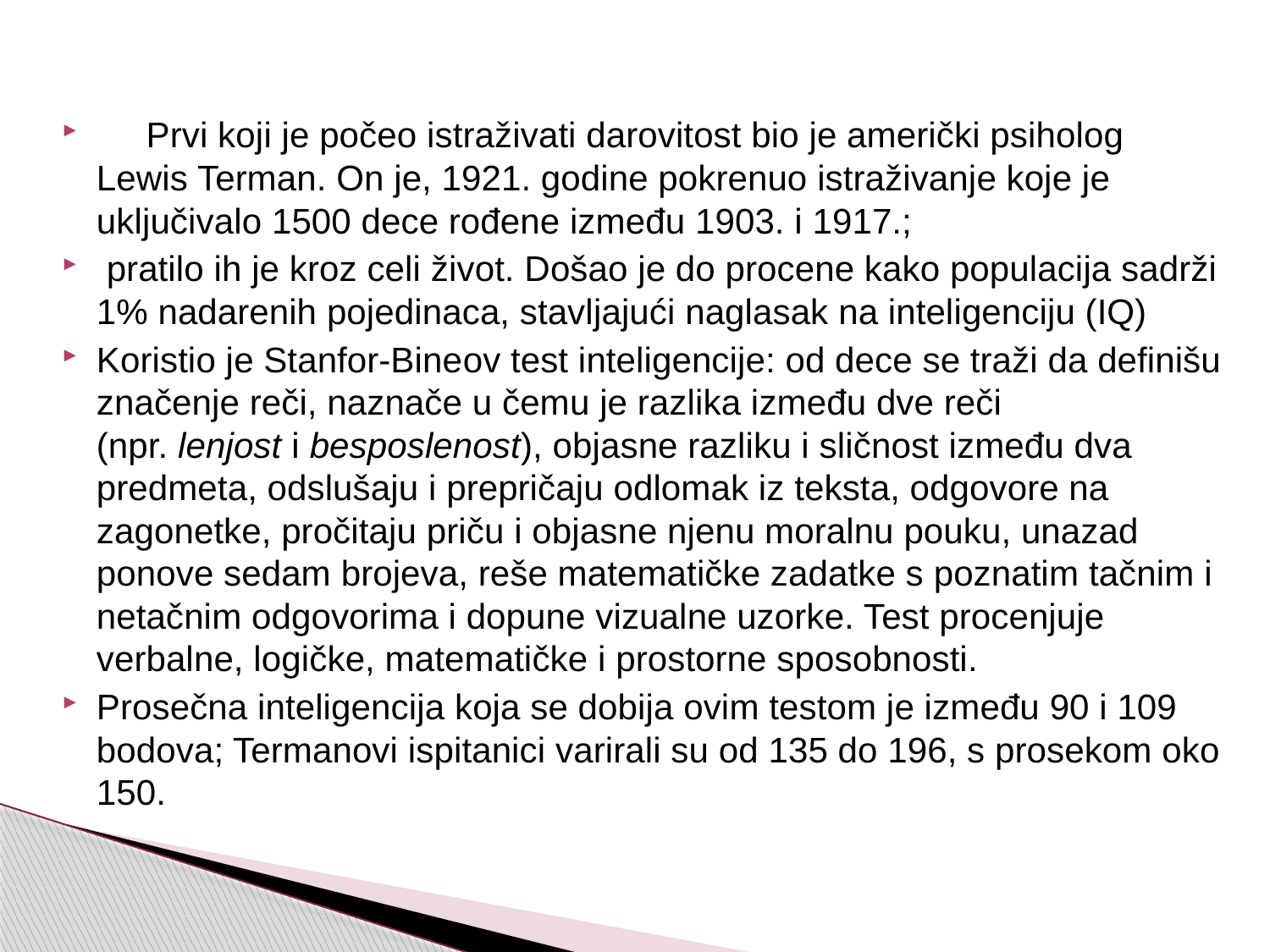

#
     Prvi koji je počeo istraživati darovitost bio je američki psiholog Lewis Terman. On je, 1921. godine pokrenuo istraživanje koje je uključivalo 1500 dece rođene između 1903. i 1917.;
 pratilo ih je kroz celi život. Došao je do procene kako populacija sadrži 1% nadarenih pojedinaca, stavljajući naglasak na inteligenciju (IQ)
Koristio je Stanfor-Bineov test inteligencije: od dece se traži da definišu značenje reči, naznače u čemu je razlika između dve reči (npr. lenjost i besposlenost), objasne razliku i sličnost između dva predmeta, odslušaju i prepričaju odlomak iz teksta, odgovore na zagonetke, pročitaju priču i objasne njenu moralnu pouku, unazad ponove sedam brojeva, reše matematičke zadatke s poznatim tačnim i netačnim odgovorima i dopune vizualne uzorke. Test procenjuje verbalne, logičke, matematičke i prostorne sposobnosti.
Prosečna inteligencija koja se dobija ovim testom je između 90 i 109 bodova; Termanovi ispitanici varirali su od 135 do 196, s prosekom oko 150.